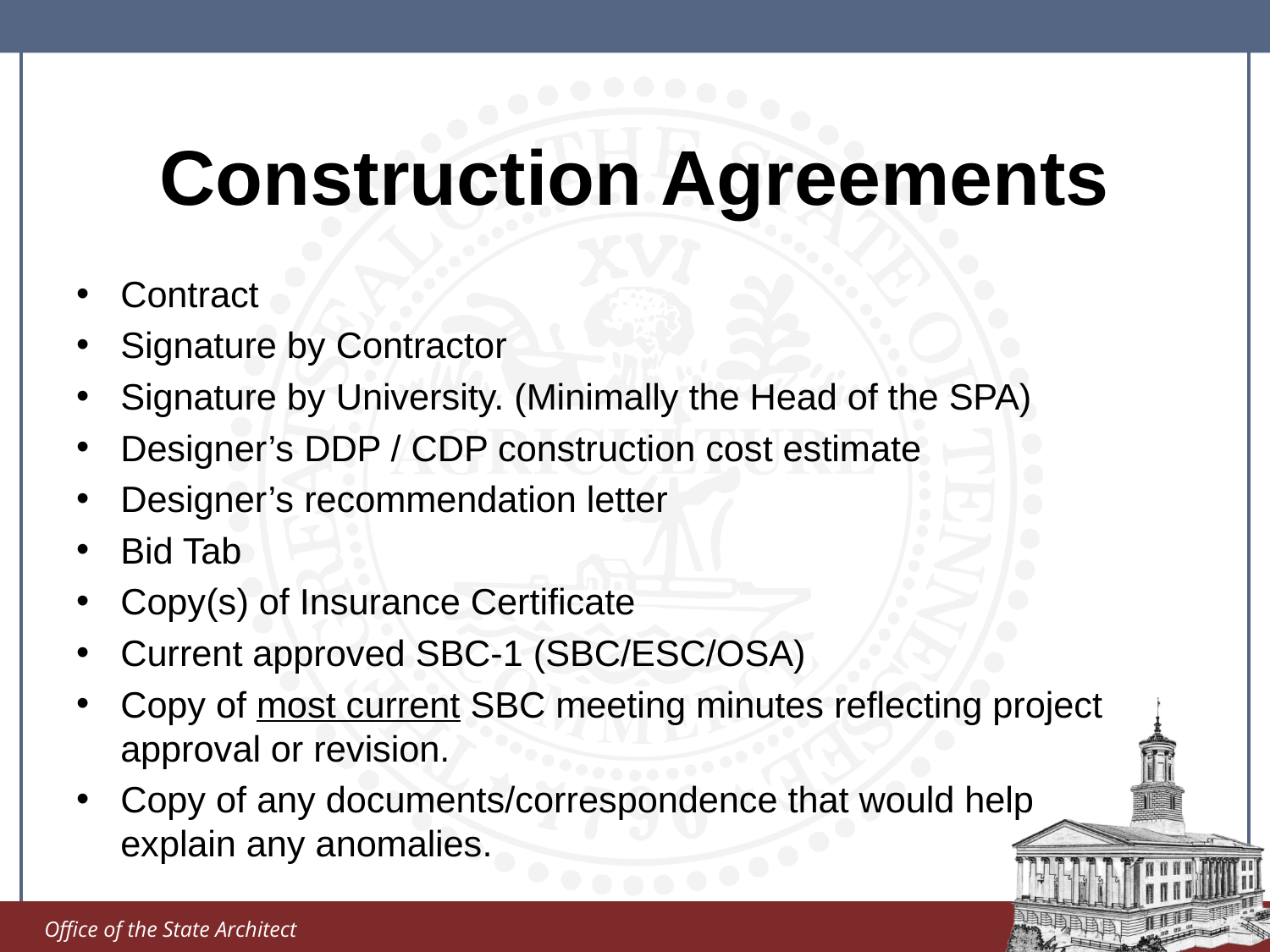

# Construction Agreements
Contract
Signature by Contractor
Signature by University. (Minimally the Head of the SPA)
Designer’s DDP / CDP construction cost estimate
Designer’s recommendation letter
Bid Tab
Copy(s) of Insurance Certificate
Current approved SBC-1 (SBC/ESC/OSA)
Copy of most current SBC meeting minutes reflecting project approval or revision.
Copy of any documents/correspondence that would help      explain any anomalies.